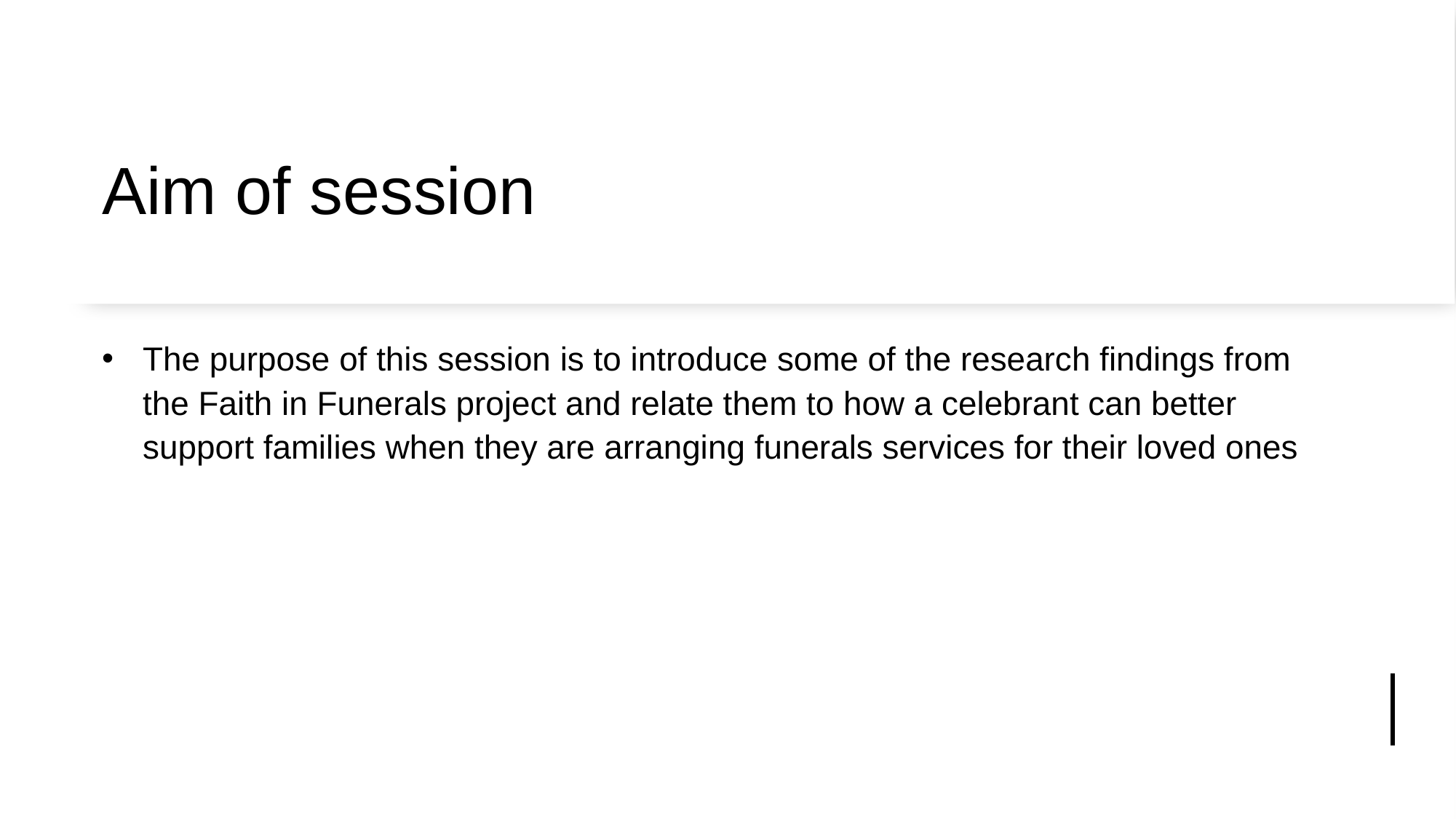

# Aim of session
The purpose of this session is to introduce some of the research findings from the Faith in Funerals project and relate them to how a celebrant can better support families when they are arranging funerals services for their loved ones